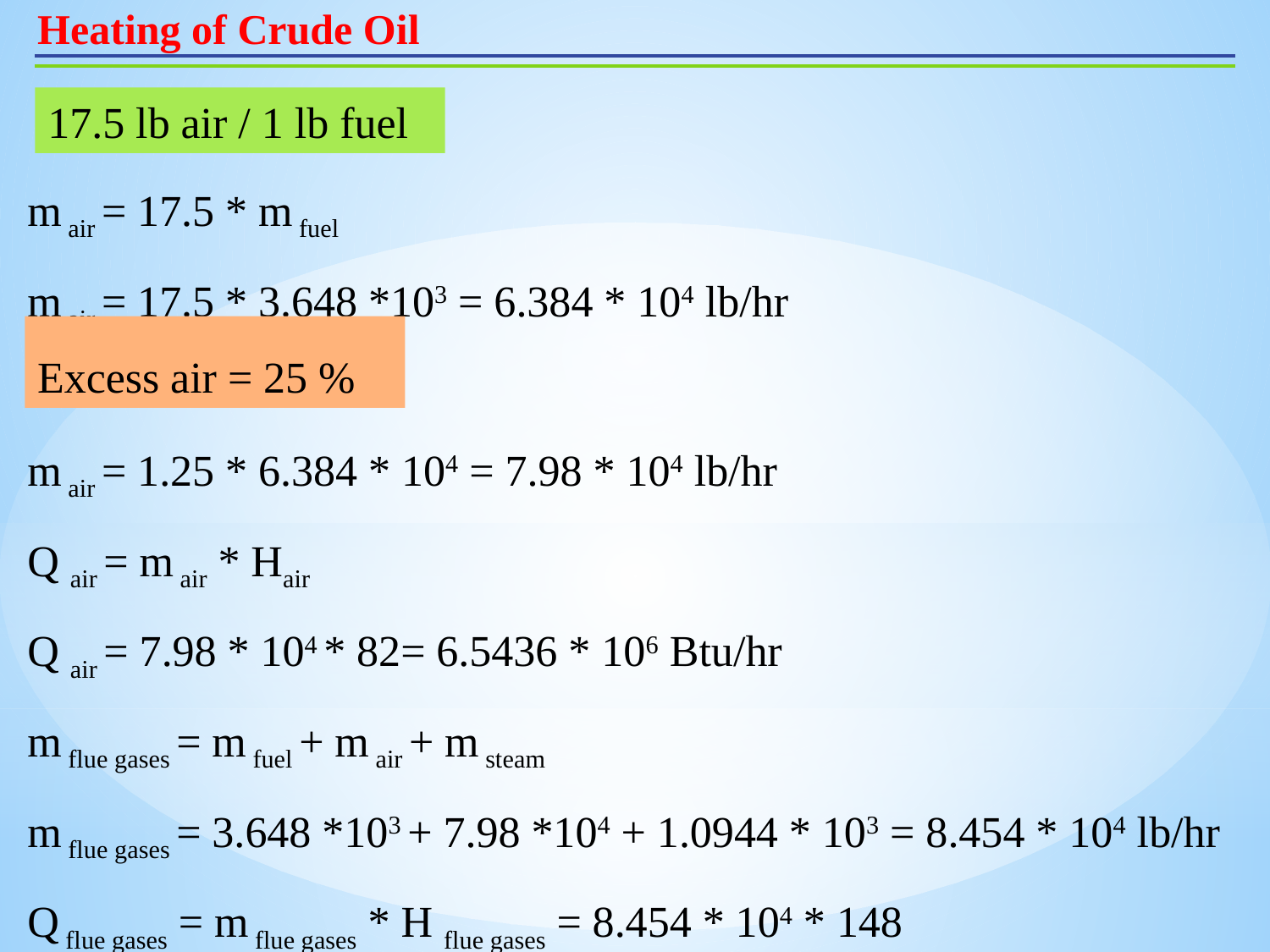

Heating of Crude Oil
17.5 lb air / 1 lb fuel
m air = 17.5 * m fuel
m air = 17.5 * 3.648 *103 = 6.384 * 104 lb/hr

m air = 1.25 * 6.384 * 104 = 7.98 * 104 lb/hr
Q air = m air * Hair
Q air = 7.98 * 104 * 82= 6.5436 * 106 Btu/hr
m flue gases = m fuel + m air + m steam
m flue gases = 3.648 *103 + 7.98 *104 + 1.0944 * 103 = 8.454 * 104 lb/hr
Q flue gases = m flue gases * H flue gases = 8.454 * 104 * 148
               = 1.25 * 107 Btu/hr
Excess air = 25 %